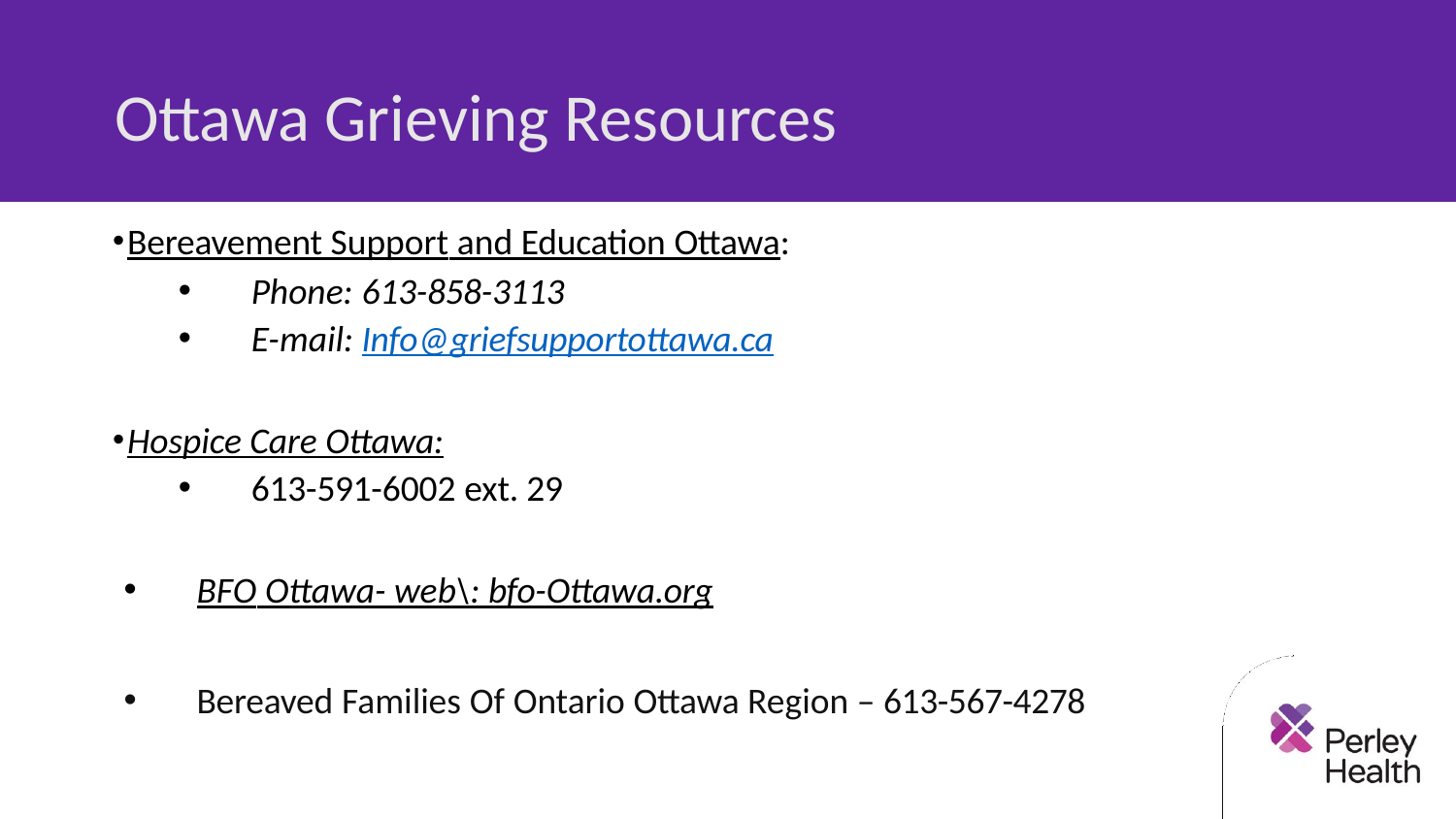

# Ottawa Grieving Resources
Bereavement Support and Education Ottawa:
Phone: 613-858-3113
E-mail: Info@griefsupportottawa.ca

Hospice Care Ottawa:
613-591-6002 ext. 29

BFO Ottawa- web\: bfo-Ottawa.org

Bereaved Families Of Ontario Ottawa Region – 613-567-4278